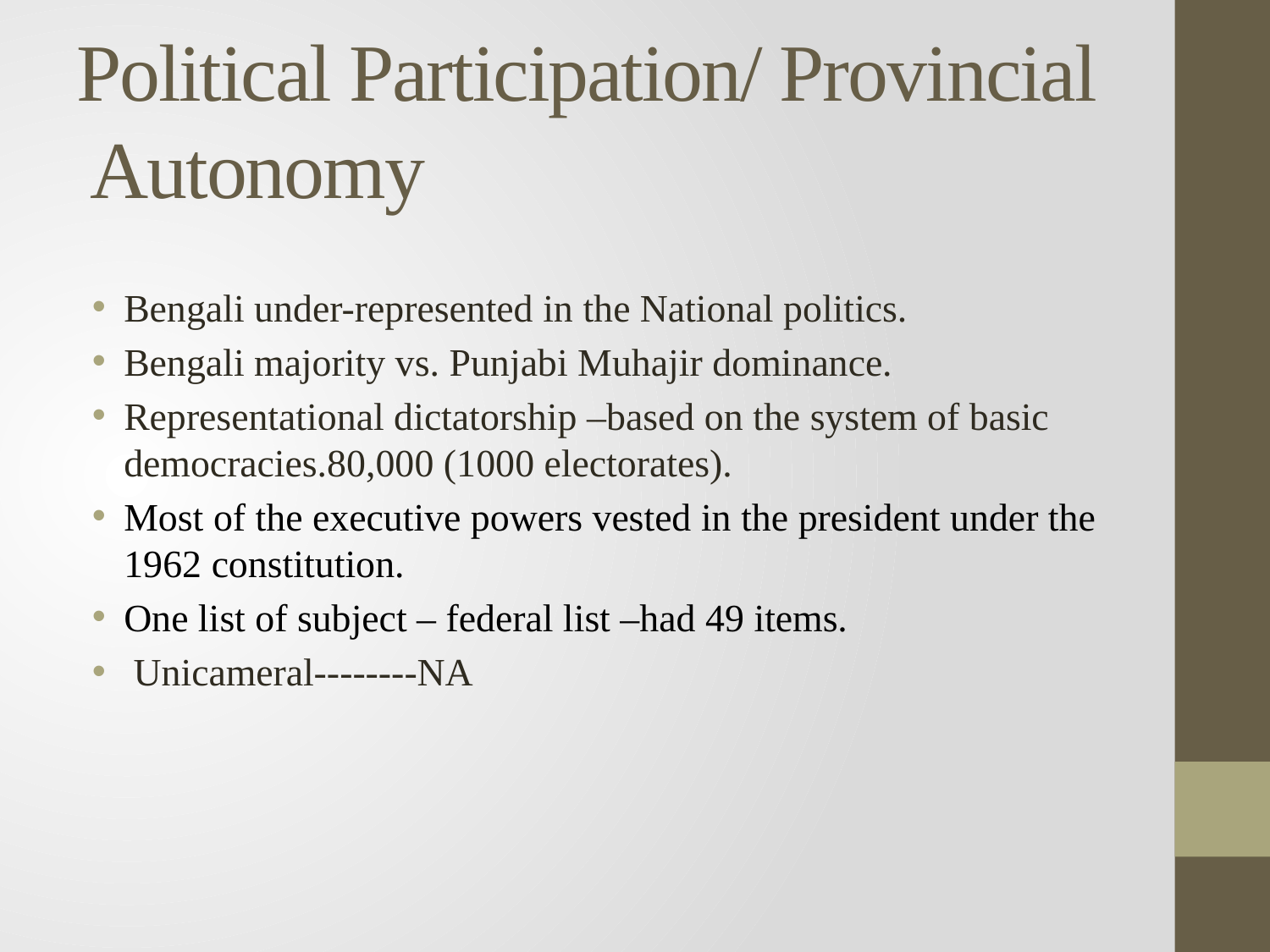

# Political Participation/ Provincial  Autonomy

Bengali under-represented in the National politics.
Bengali majority vs. Punjabi Muhajir dominance.
Representational dictatorship –based on the system of basic democracies.80,000 (1000 electorates).
Most of the executive powers vested in the president under the 1962 constitution.
One list of subject – federal list –had 49 items.
 Unicameral--------NA